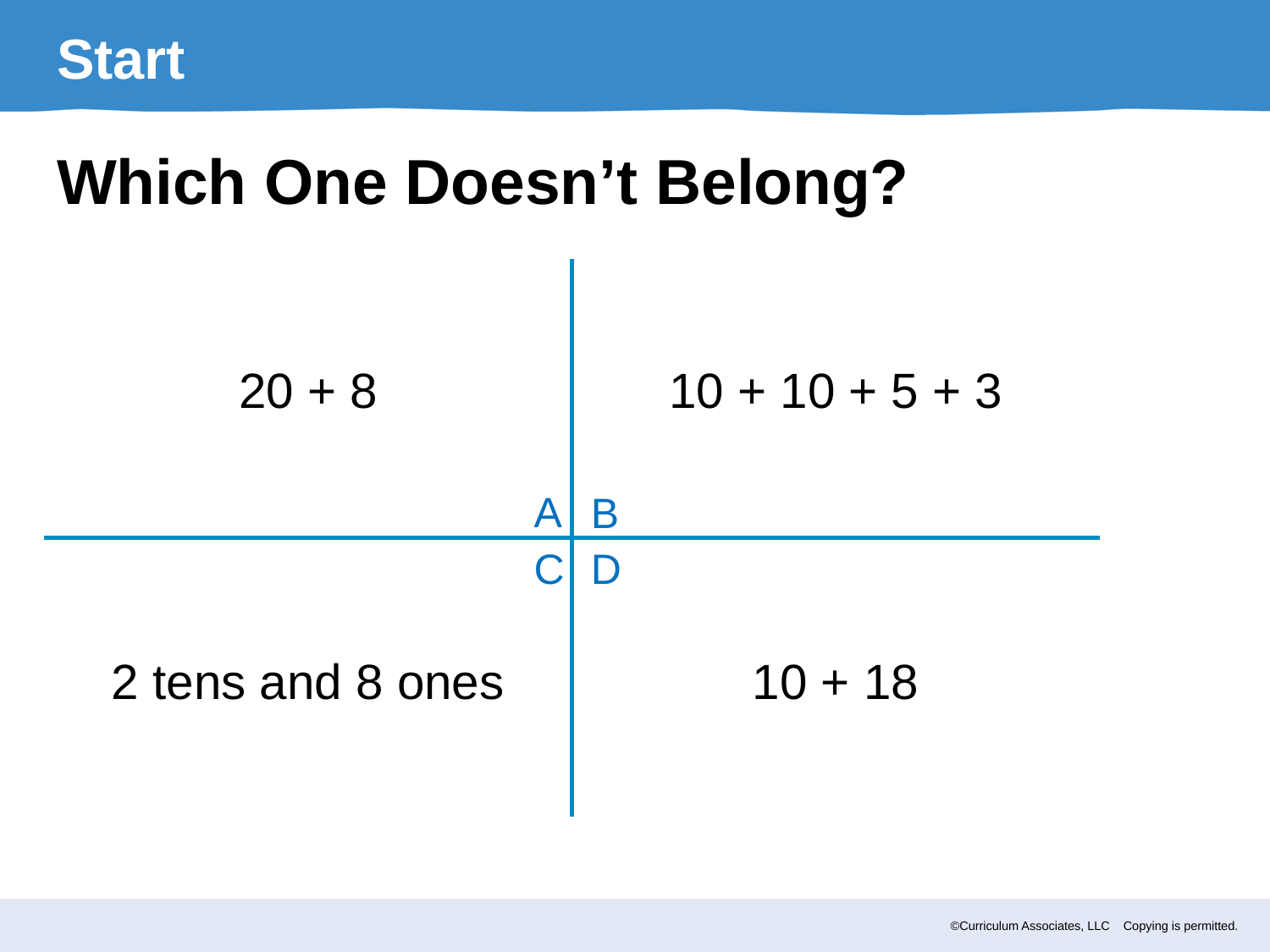

Start
Which One Doesn’t Belong?
20 + 8
10 + 10 + 5 + 3
A
B
D
C
2 tens and 8 ones
10 + 18